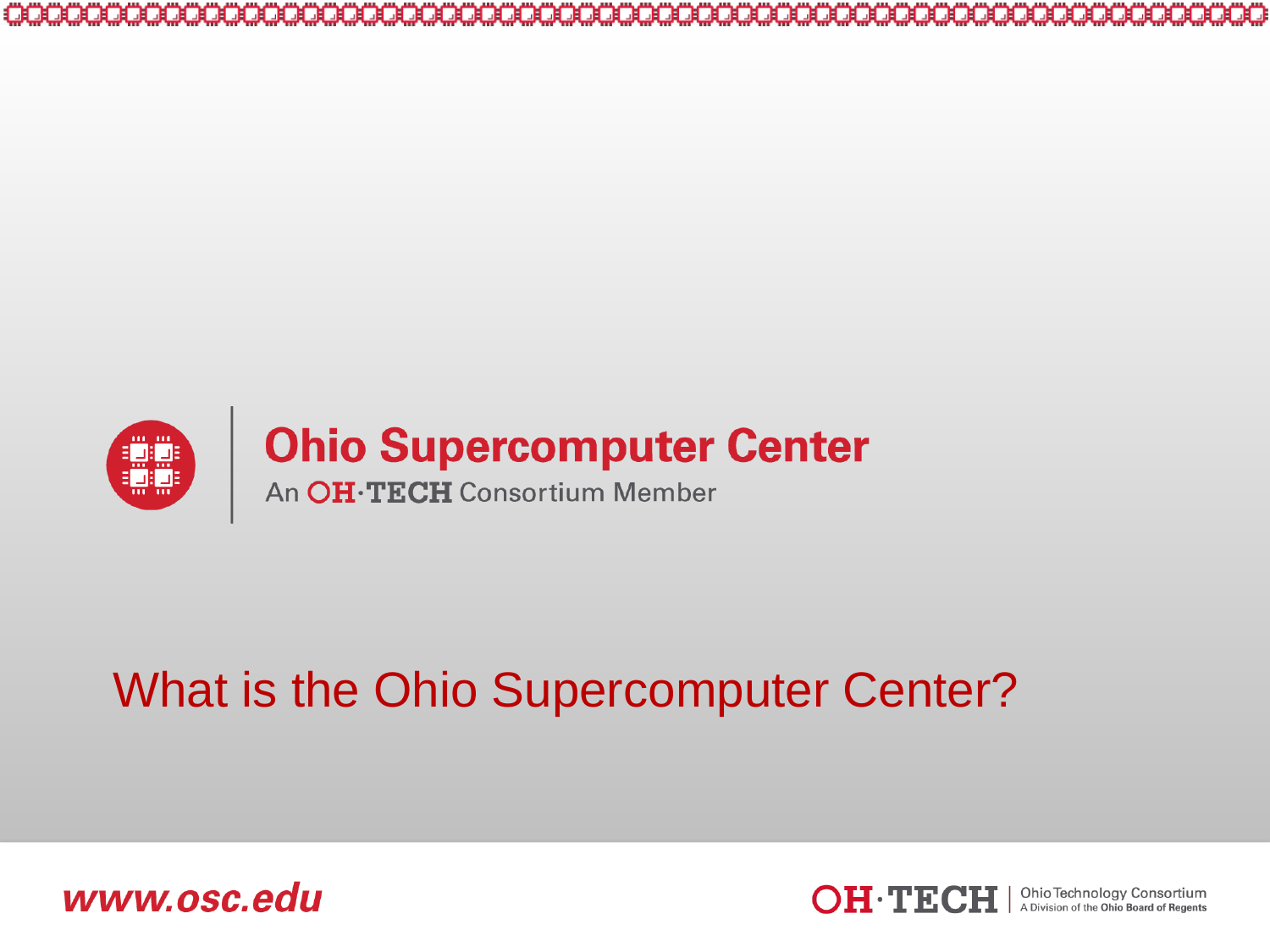

# What is the Ohio Supercomputer Center?